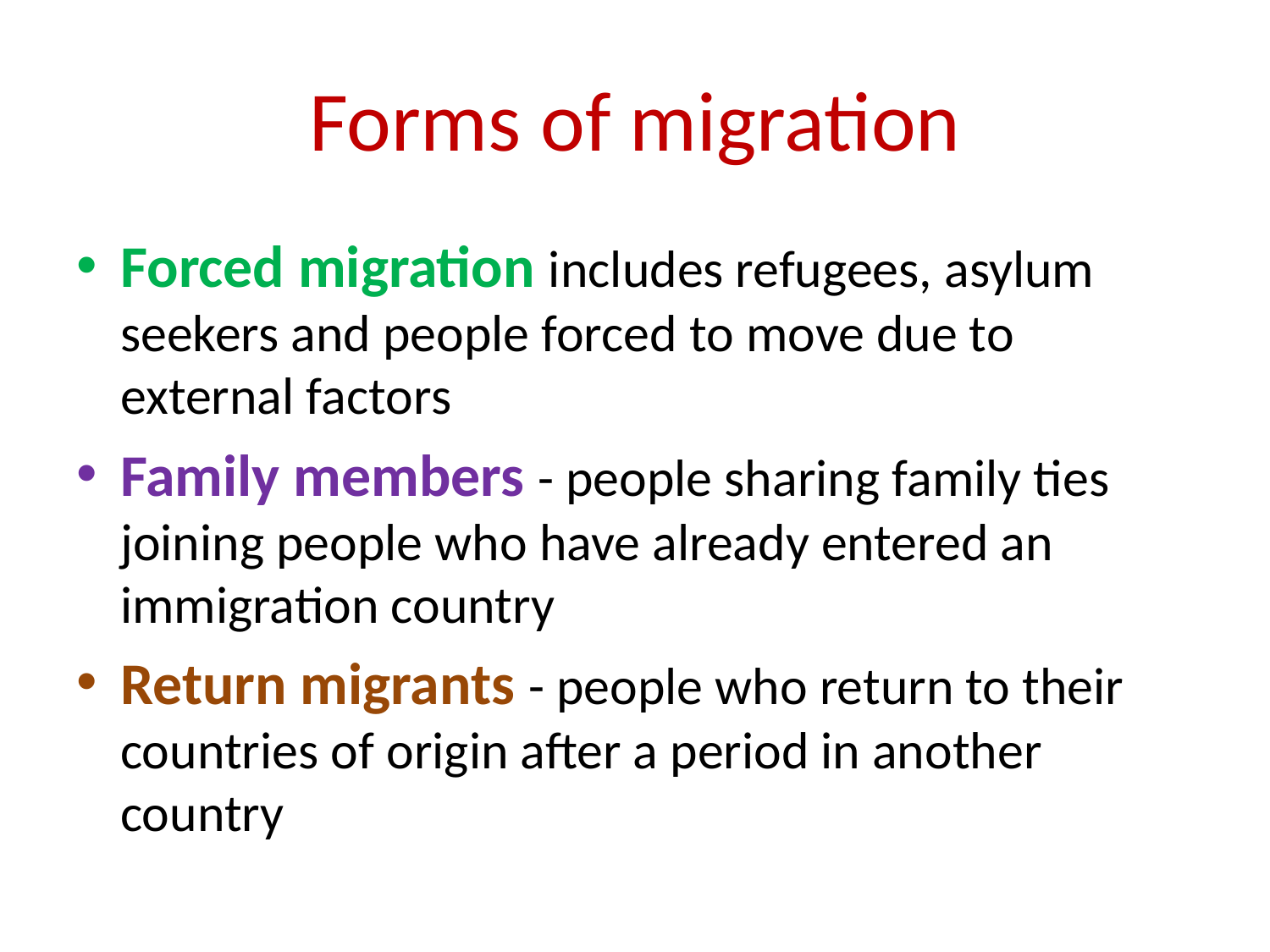

# Forms of migration
Forced migration includes refugees, asylum seekers and people forced to move due to external factors
Family members - people sharing family ties joining people who have already entered an immigration country
Return migrants - people who return to their countries of origin after a period in another country